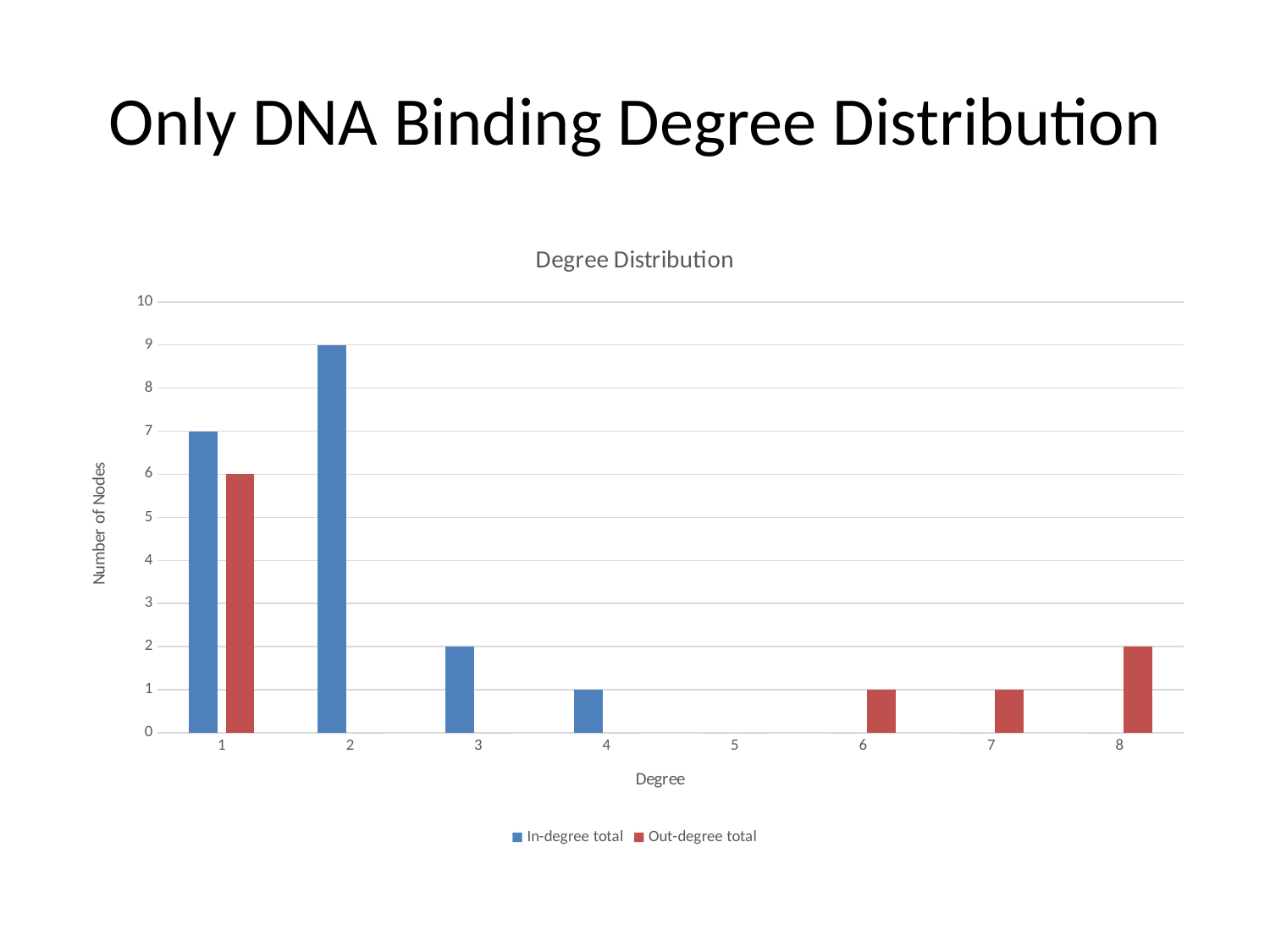

# Only DNA Binding Degree Distribution

### Chart: Degree Distribution

| Category | In-degree total | Out-degree total |
|---|---|---|